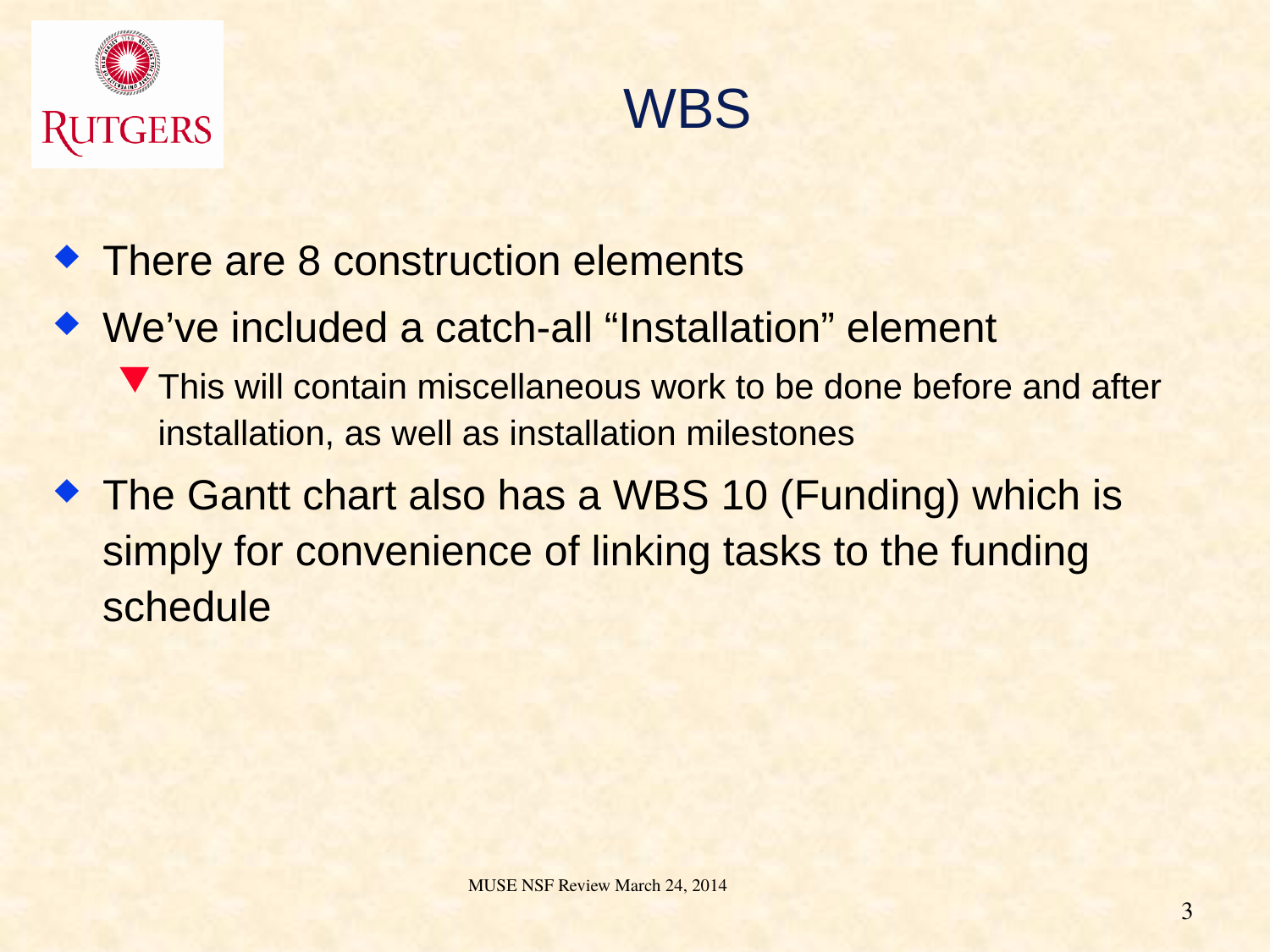

# WBS
There are 8 construction elements
We’ve included a catch-all “Installation” element
This will contain miscellaneous work to be done before and after installation, as well as installation milestones
The Gantt chart also has a WBS 10 (Funding) which is simply for convenience of linking tasks to the funding schedule
MUSE NSF Review March 24, 2014
3